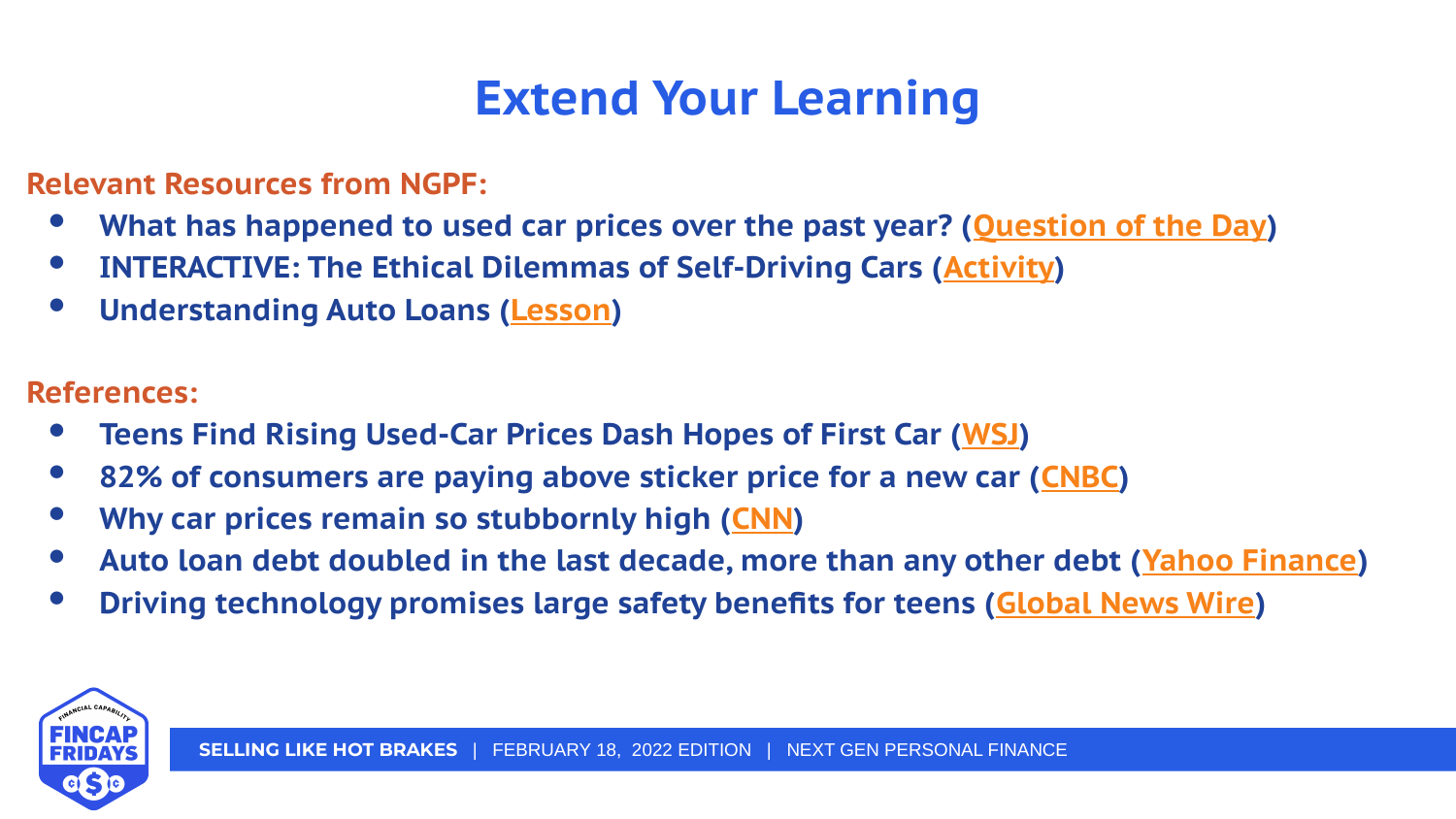

# Extend Your Learning
Relevant Resources from NGPF:
What has happened to used car prices over the past year? (Question of the Day)
INTERACTIVE: The Ethical Dilemmas of Self-Driving Cars (Activity)
Understanding Auto Loans (Lesson)

References:
Teens Find Rising Used-Car Prices Dash Hopes of First Car (WSJ)
82% of consumers are paying above sticker price for a new car (CNBC)
Why car prices remain so stubbornly high (CNN)
Auto loan debt doubled in the last decade, more than any other debt (Yahoo Finance)
Driving technology promises large safety benefits for teens (Global News Wire)

SELLING LIKE HOT BRAKES   |   FEBRUARY 18,  2022 EDITION   |   NEXT GEN PERSONAL FINANCE